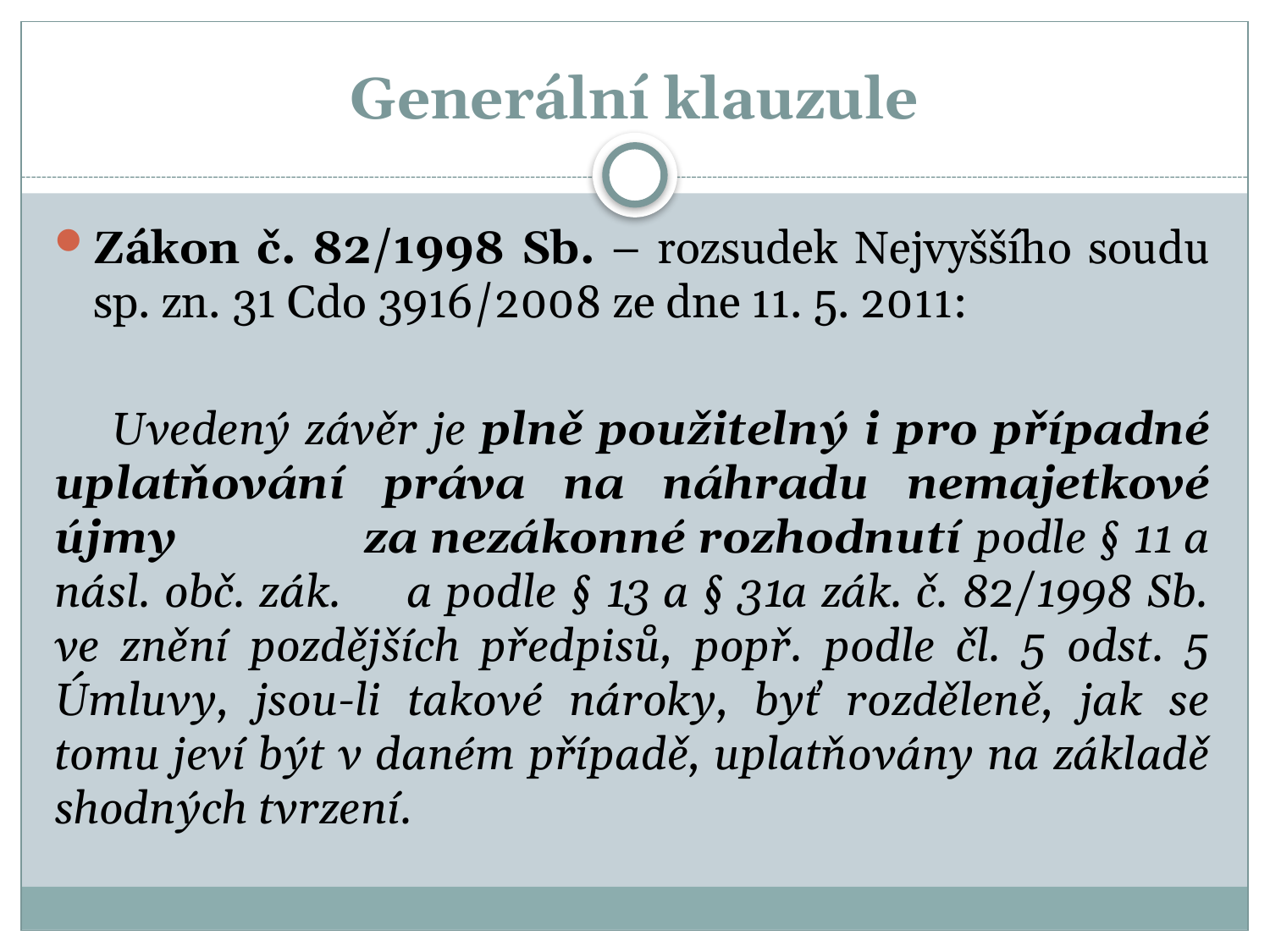

# Generální klauzule
Zákon č. 82/1998 Sb. – rozsudek Nejvyššího soudu sp. zn. 31 Cdo 3916/2008 ze dne 11. 5. 2011:

    Uvedený závěr je plně použitelný i pro případné uplatňování práva na náhradu nemajetkové újmy               za nezákonné rozhodnutí podle § 11 a násl. obč. zák.     a podle § 13 a § 31a zák. č. 82/1998 Sb. ve znění pozdějších předpisů, popř. podle čl. 5 odst. 5 Úmluvy, jsou-li takové nároky, byť rozděleně, jak se tomu jeví být v daném případě, uplatňovány na základě shodných tvrzení.